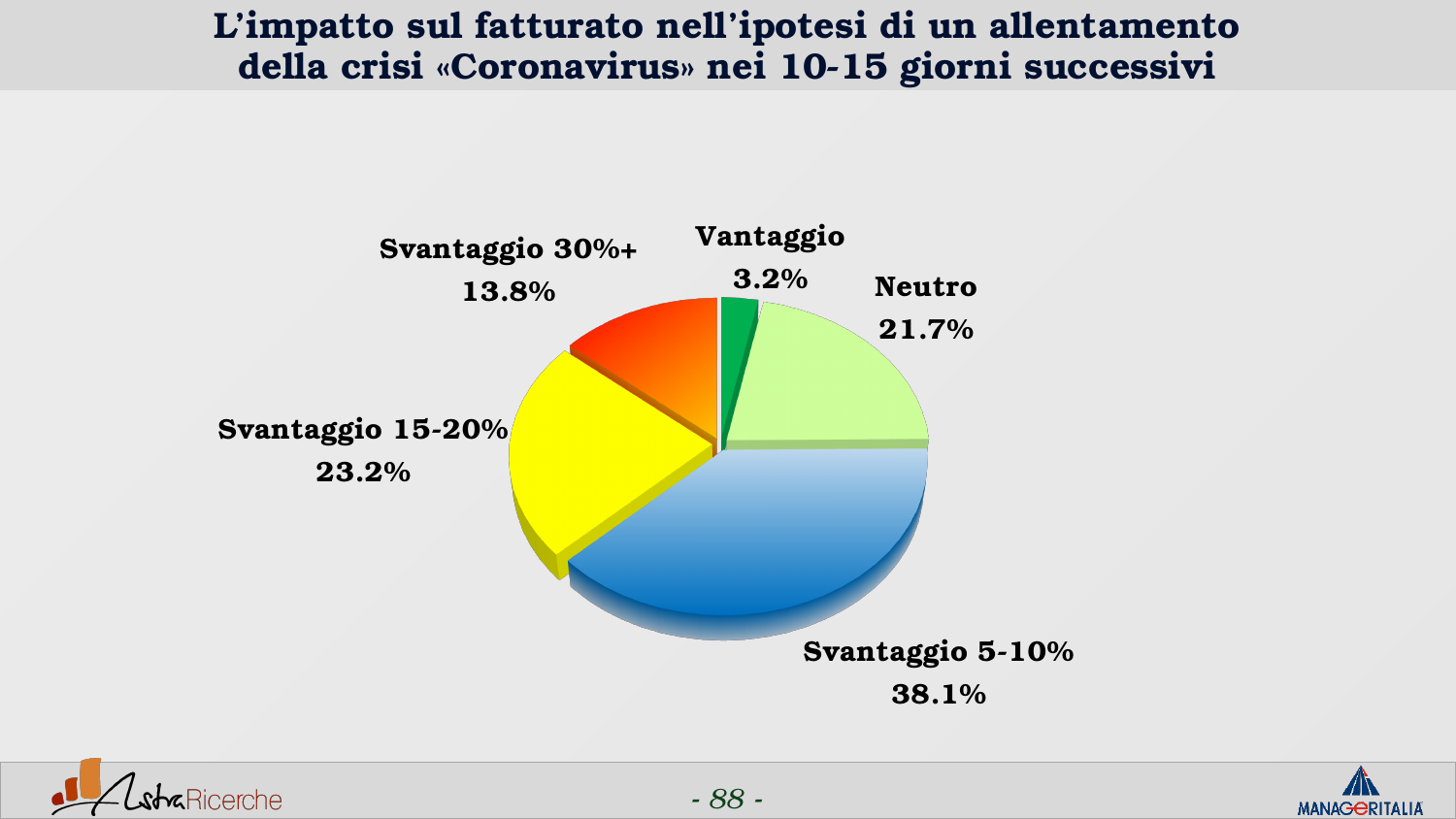

# L’impatto sul fatturato nell’ipotesi di un allentamento della crisi «Coronavirus» nei 10-15 giorni successivi

[unsupported chart]